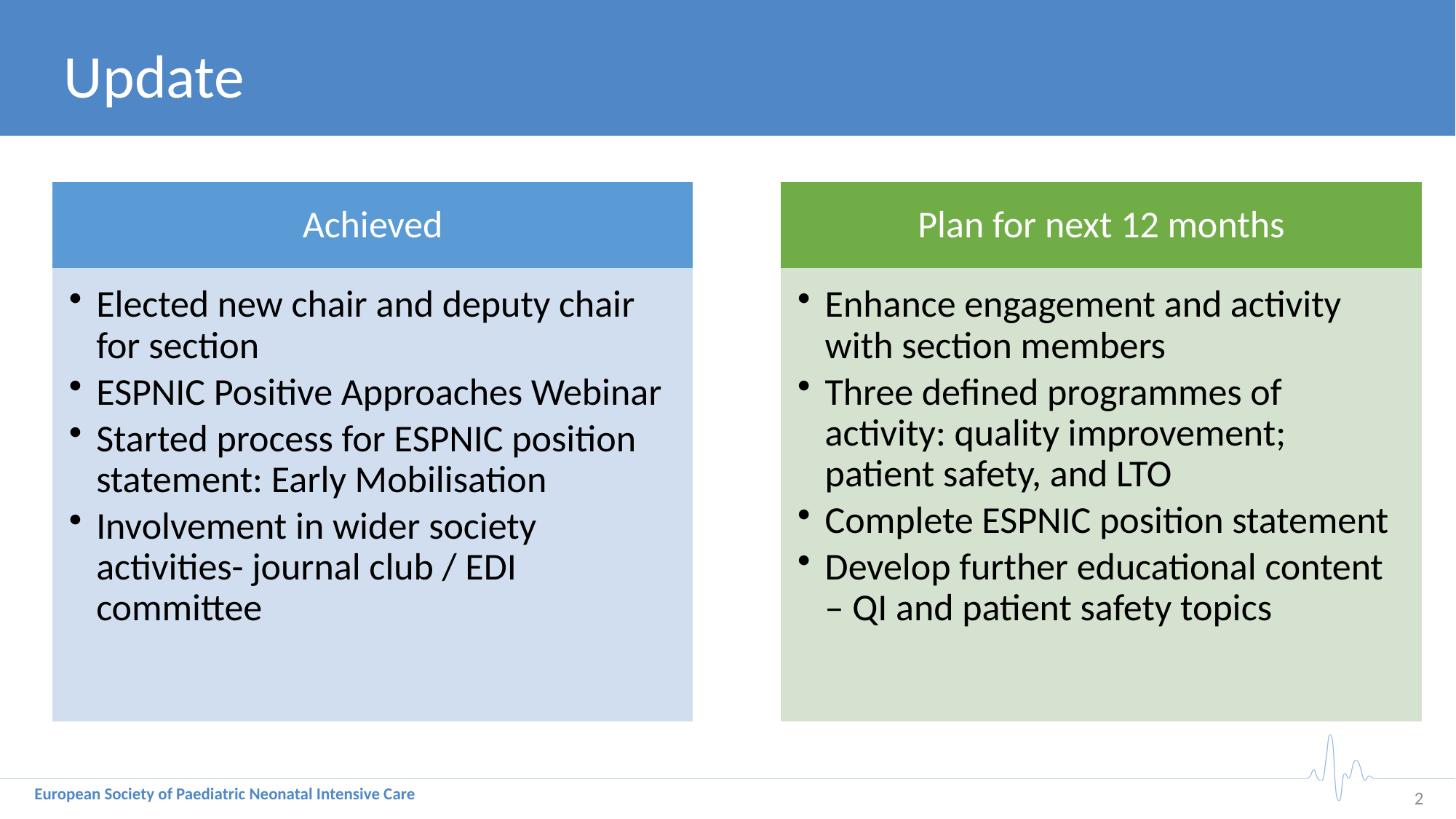

Update
Achieved
Plan for next 12 months
Elected new chair and deputy chair for section
ESPNIC Positive Approaches Webinar
Started process for ESPNIC position statement: Early Mobilisation
Involvement in wider society activities- journal club / EDI committee
Enhance engagement and activity with section members
Three defined programmes of activity: quality improvement; patient safety, and LTO
Complete ESPNIC position statement
Develop further educational content – QI and patient safety topics

2